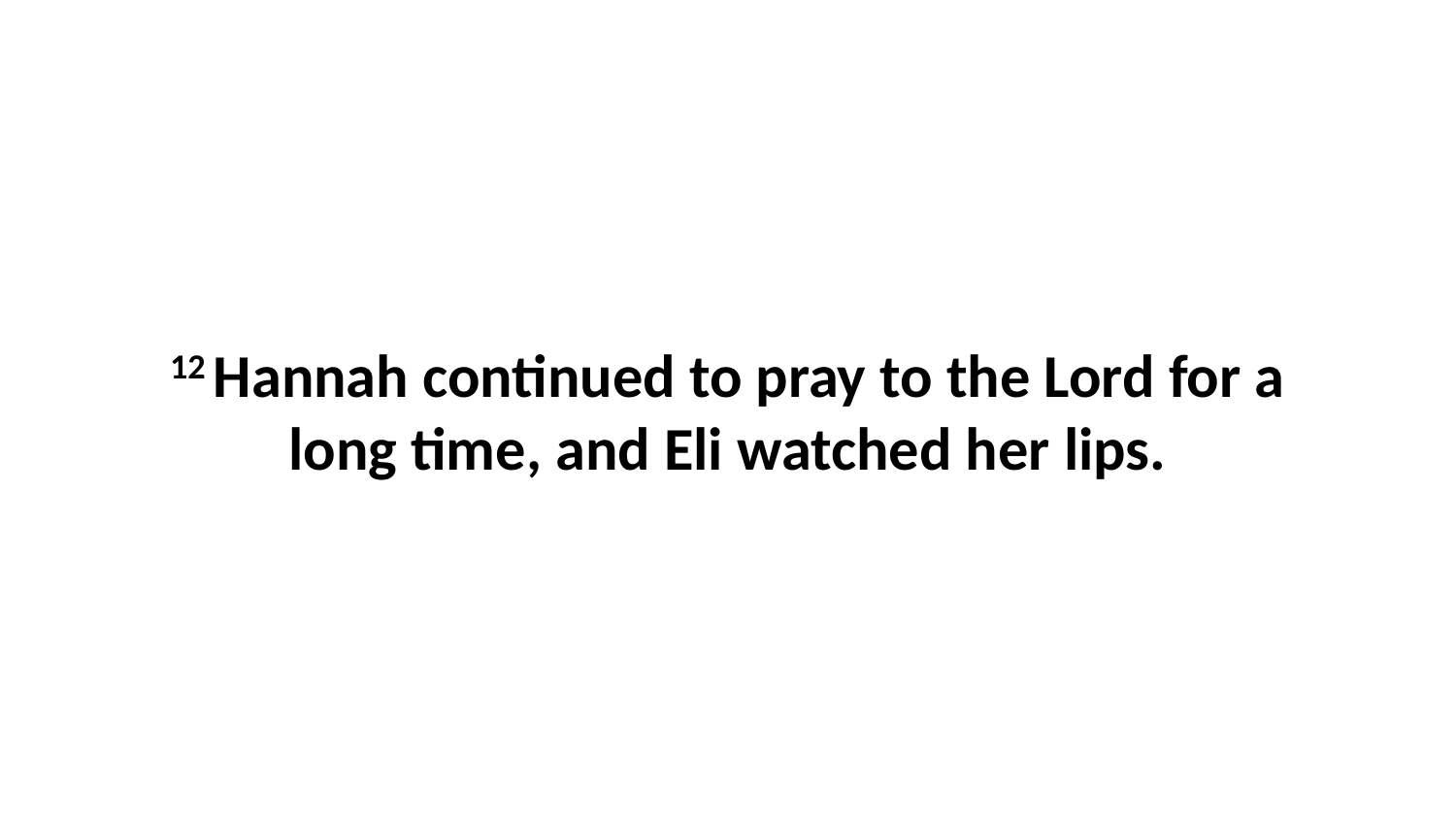

12 Hannah continued to pray to the Lord for a long time, and Eli watched her lips.